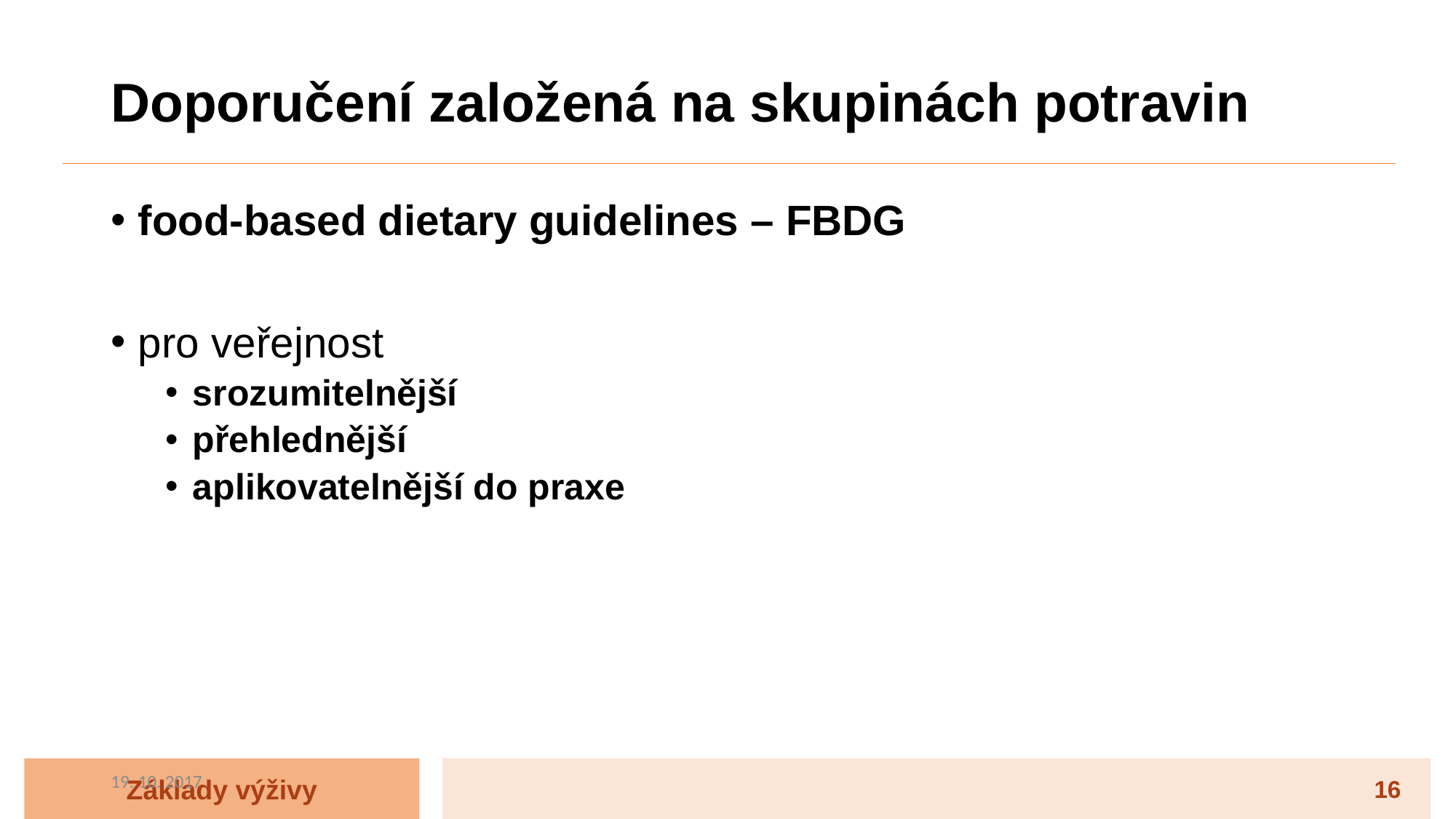

19. 10. 2017
# Doporučení založená na skupinách potravin
food-based dietary guidelines – FBDG

pro veřejnost
srozumitelnější
přehlednější
aplikovatelnější do praxe
Základy výživy
16